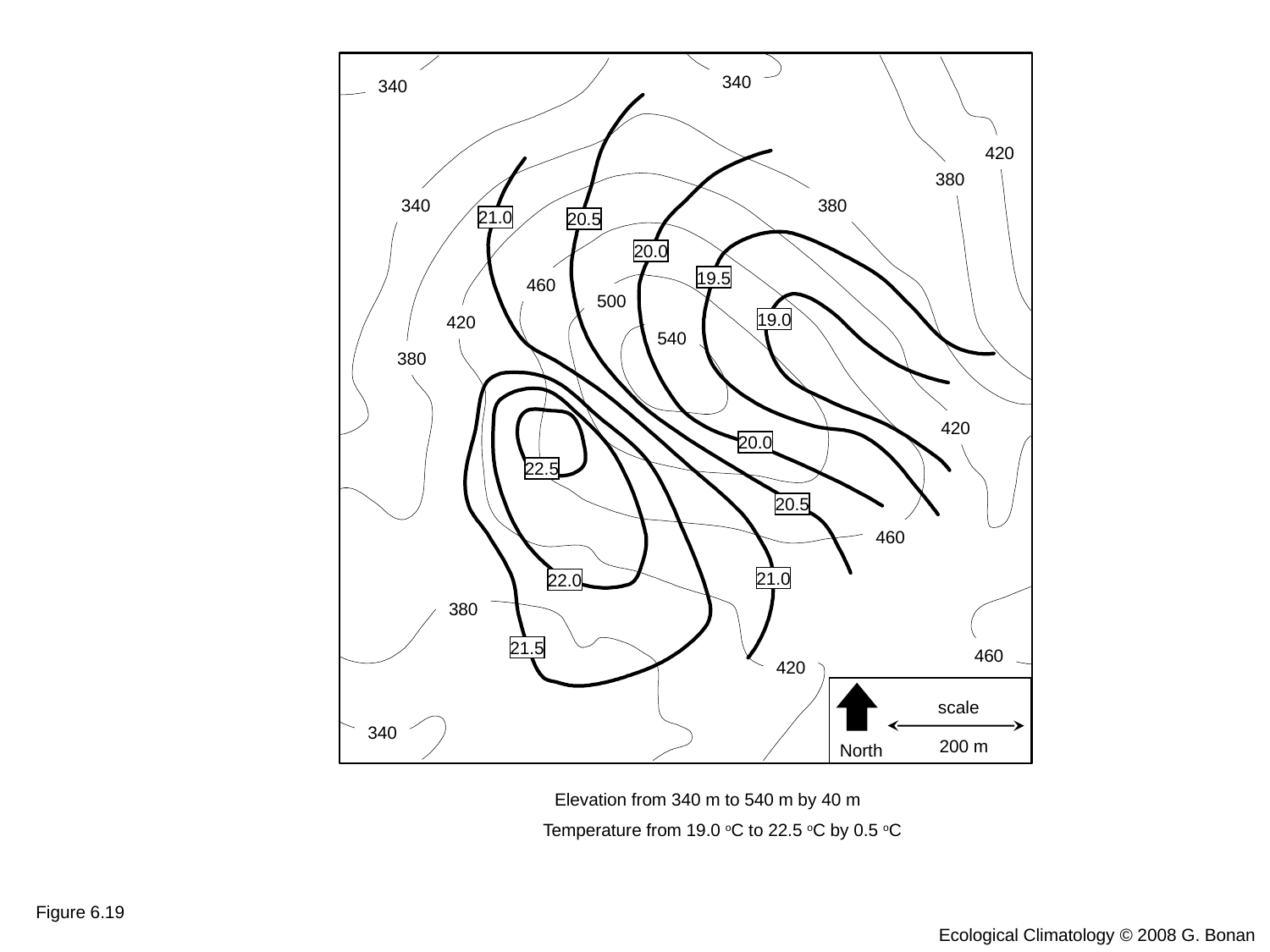

340
340

420

380

340
380
21.0
20.5

20.0
19.5
460

500

420
19.0
540

380

420
20.0
22.5
20.5
460
21.0
22.0

380

21.5
460
420

North
scale

200 m
340

Elevation from 340 m to 540 m by 40 m
Temperature from 19.0 oC to 22.5 oC by 0.5 oC
Figure 6.19
Ecological Climatology © 2008 G. Bonan